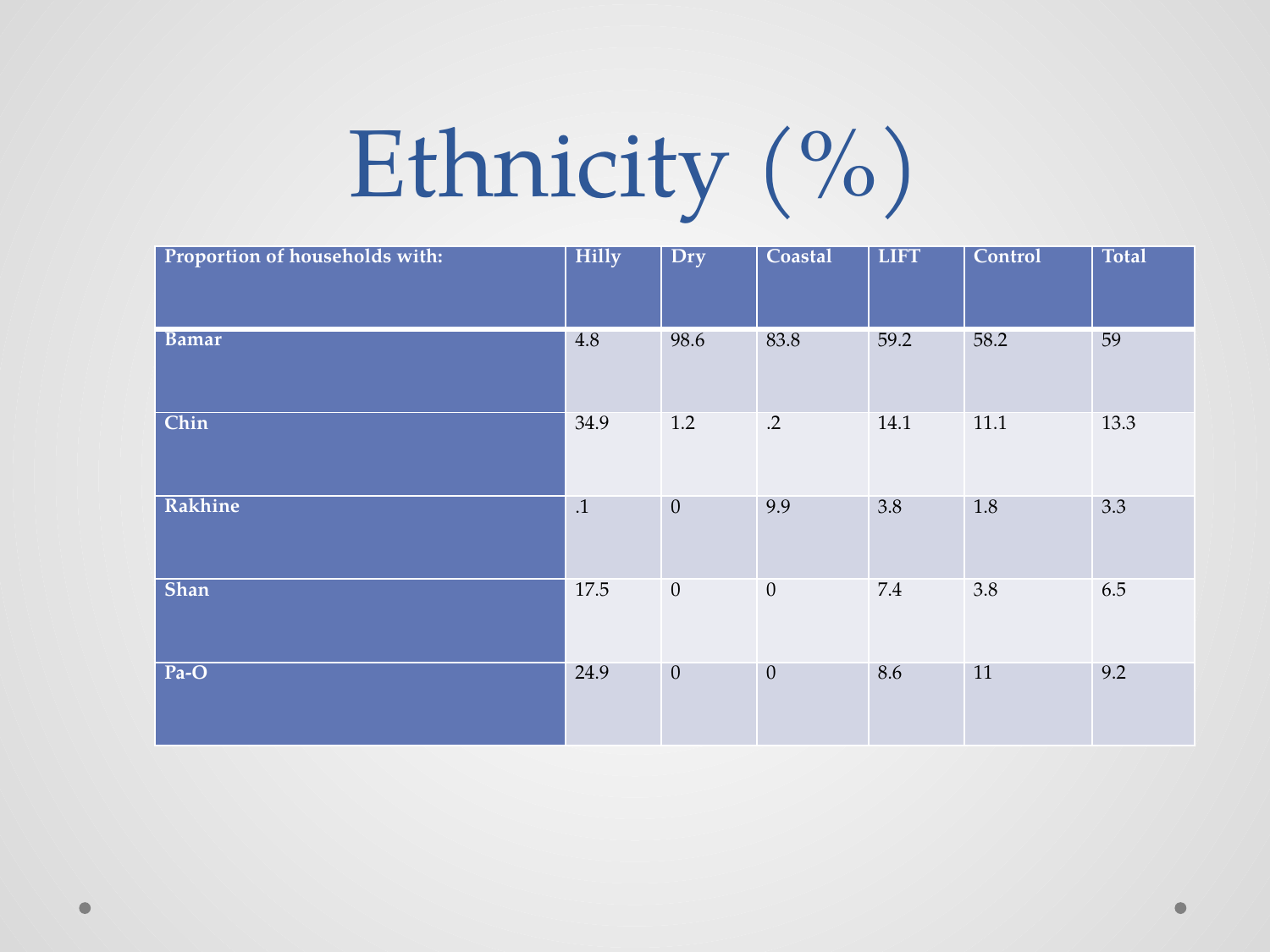

# Ethnicity (%)
| Proportion of households with: | Hilly | Dry | Coastal | LIFT | Control | Total |
| --- | --- | --- | --- | --- | --- | --- |
| Bamar | 4.8 | 98.6 | 83.8 | 59.2 | 58.2 | 59 |
| Chin | 34.9 | 1.2 | .2 | 14.1 | 11.1 | 13.3 |
| Rakhine | .1 | 0 | 9.9 | 3.8 | 1.8 | 3.3 |
| Shan | 17.5 | 0 | 0 | 7.4 | 3.8 | 6.5 |
| Pa-O | 24.9 | 0 | 0 | 8.6 | 11 | 9.2 |